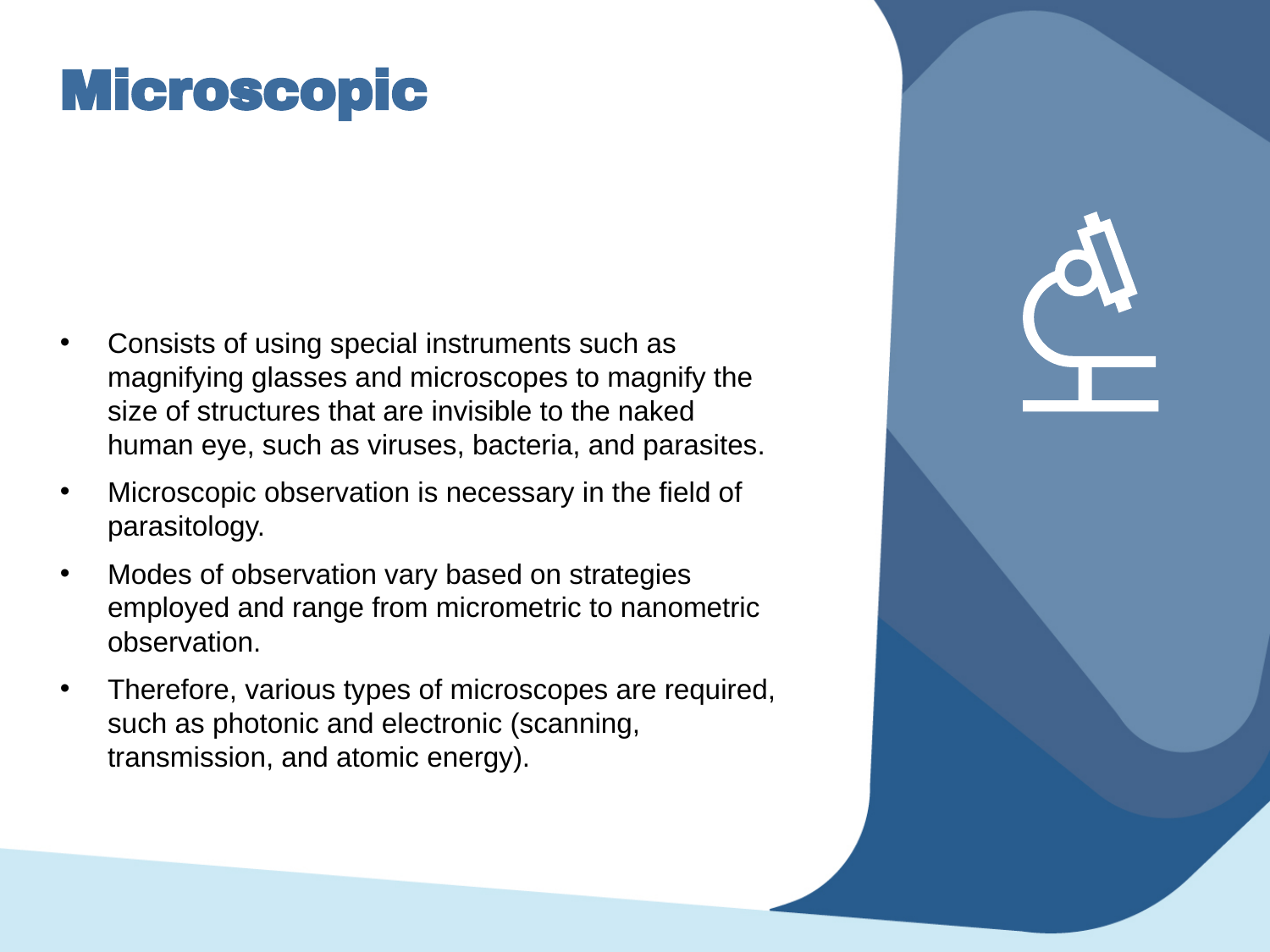

Microscopic
Consists of using special instruments such as magnifying glasses and microscopes to magnify the size of structures that are invisible to the naked human eye, such as viruses, bacteria, and parasites.
Microscopic observation is necessary in the field of parasitology.
Modes of observation vary based on strategies employed and range from micrometric to nanometric observation.
Therefore, various types of microscopes are required, such as photonic and electronic (scanning, transmission, and atomic energy).